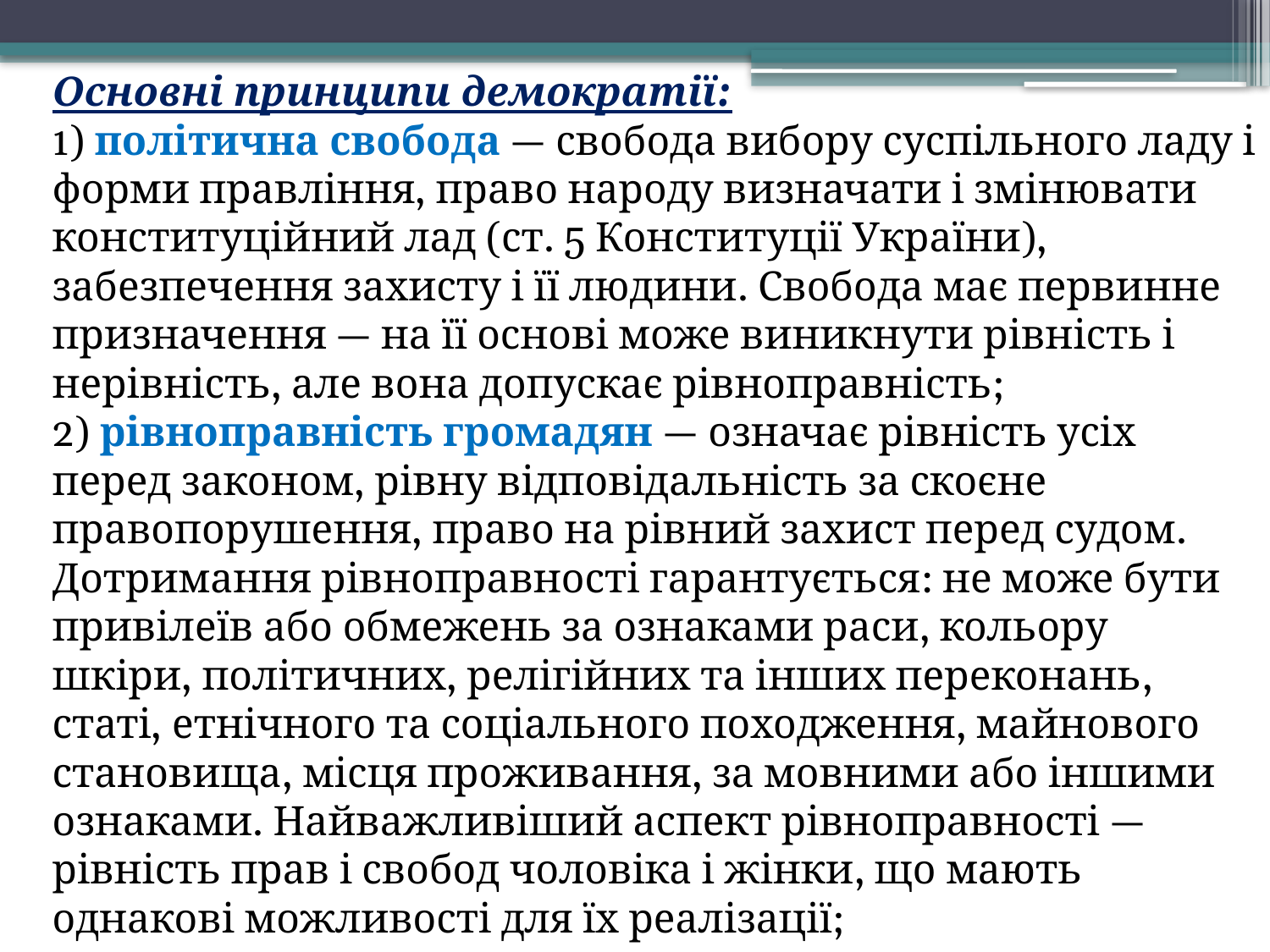

Основні принципи демократії:
1) політична свобода — свобода вибору суспільного ладу і форми правління, право народу визначати і змінювати конституційний лад (ст. 5 Конституції України), забезпечення захисту і її людини. Свобода має первинне призначення — на її основі може виникнути рівність і нерівність, але вона допускає рівноправність;
2) рівноправність громадян — означає рівність усіх перед законом, рівну відповідальність за скоєне правопорушення, право на рівний захист перед судом. Дотримання рівноправності гарантується: не може бути привілеїв або обмежень за ознаками раси, кольору шкіри, політичних, релігійних та інших переконань, статі, етнічного та соціального походження, майнового становища, місця проживання, за мовними або іншими ознаками. Найважливіший аспект рівноправності — рівність прав і свобод чоловіка і жінки, що мають однакові можливості для їх реалізації;